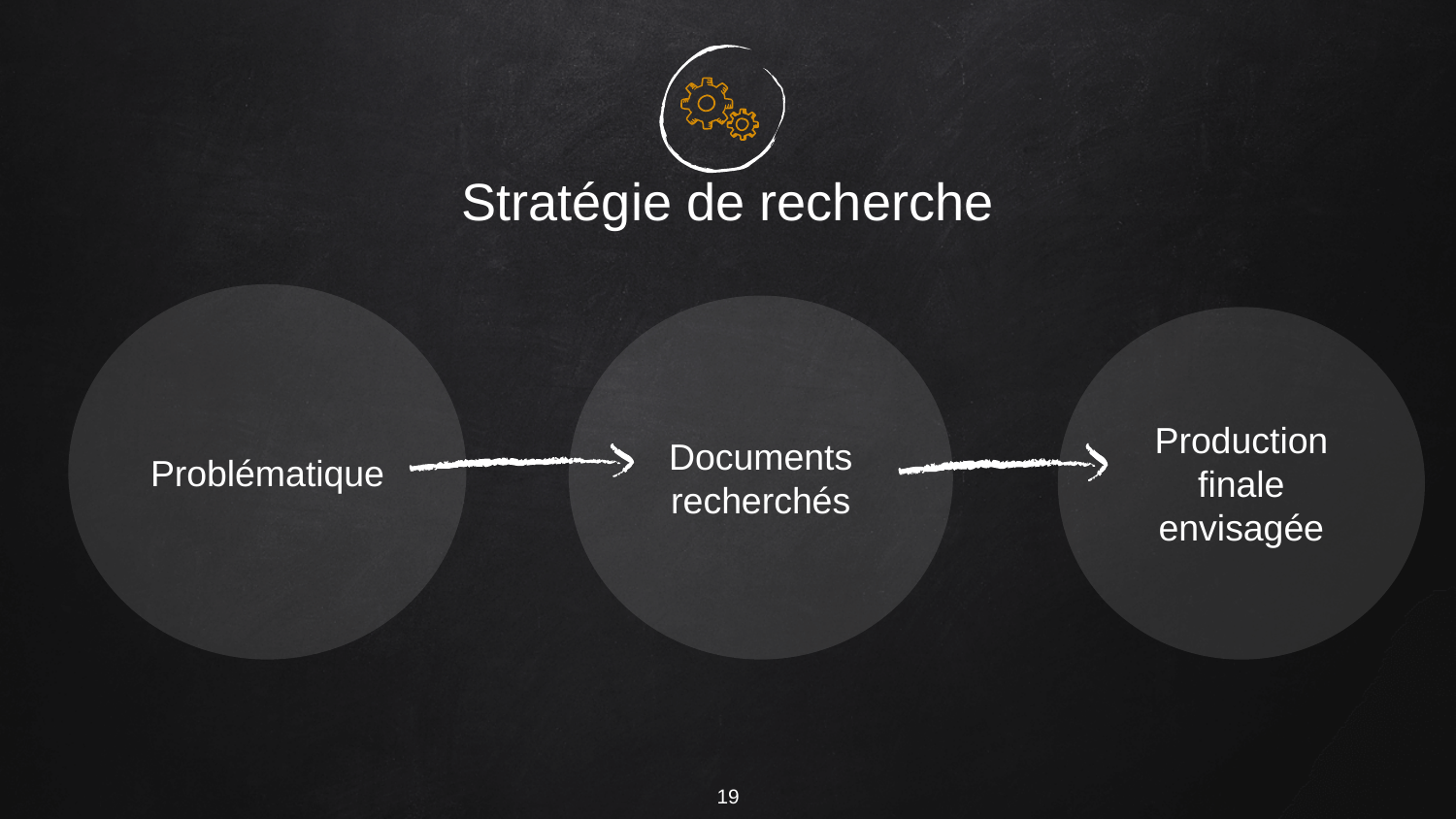

# Stratégie de recherche
Problématique
Documents recherchés
Production finale envisagée

19